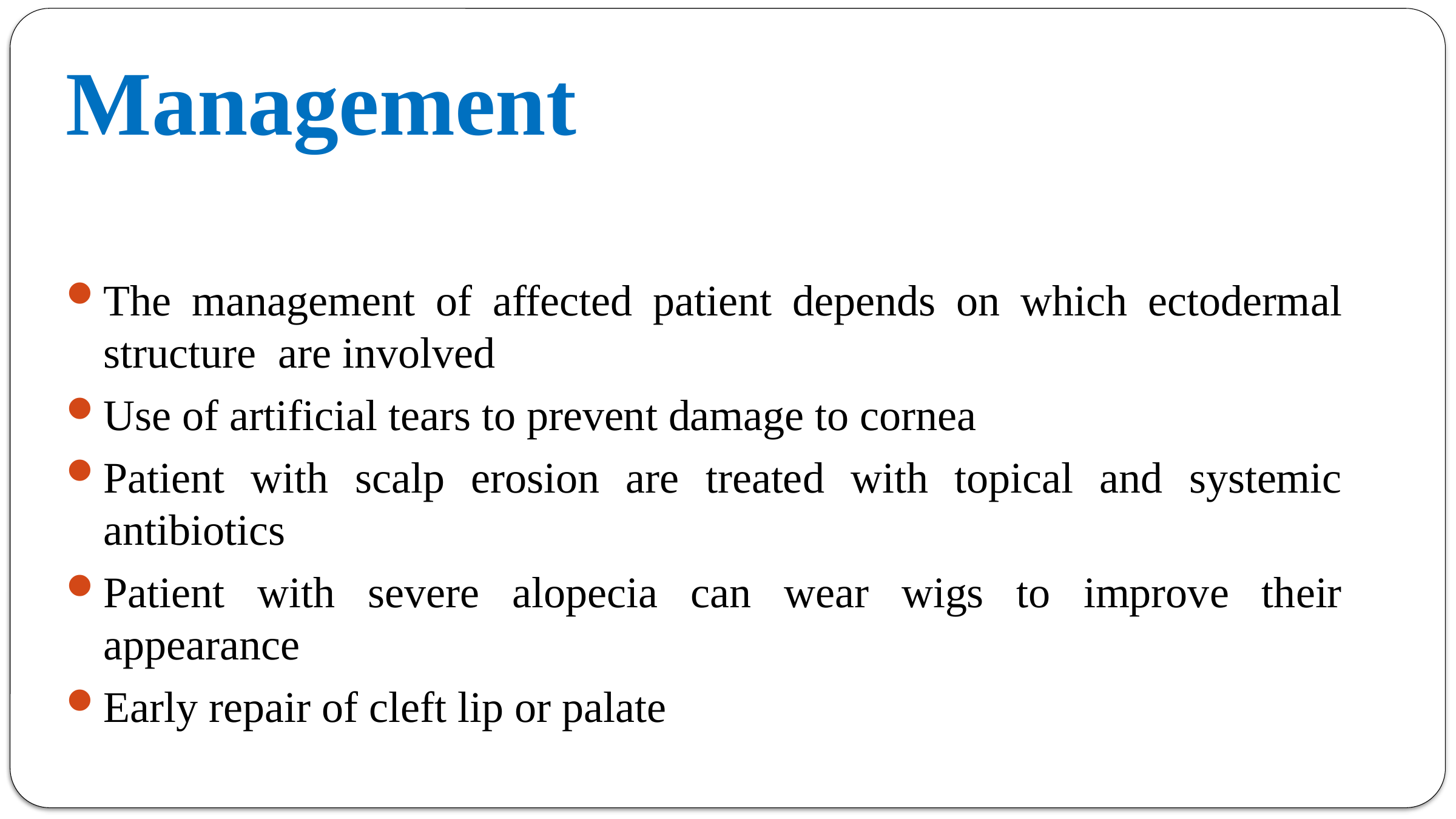

# Management
The management of affected patient depends on which ectodermal structure  are involved
Use of artificial tears to prevent damage to cornea
Patient with scalp erosion are treated with topical and systemic antibiotics
Patient with severe alopecia can wear wigs to improve their appearance
Early repair of cleft lip or palate